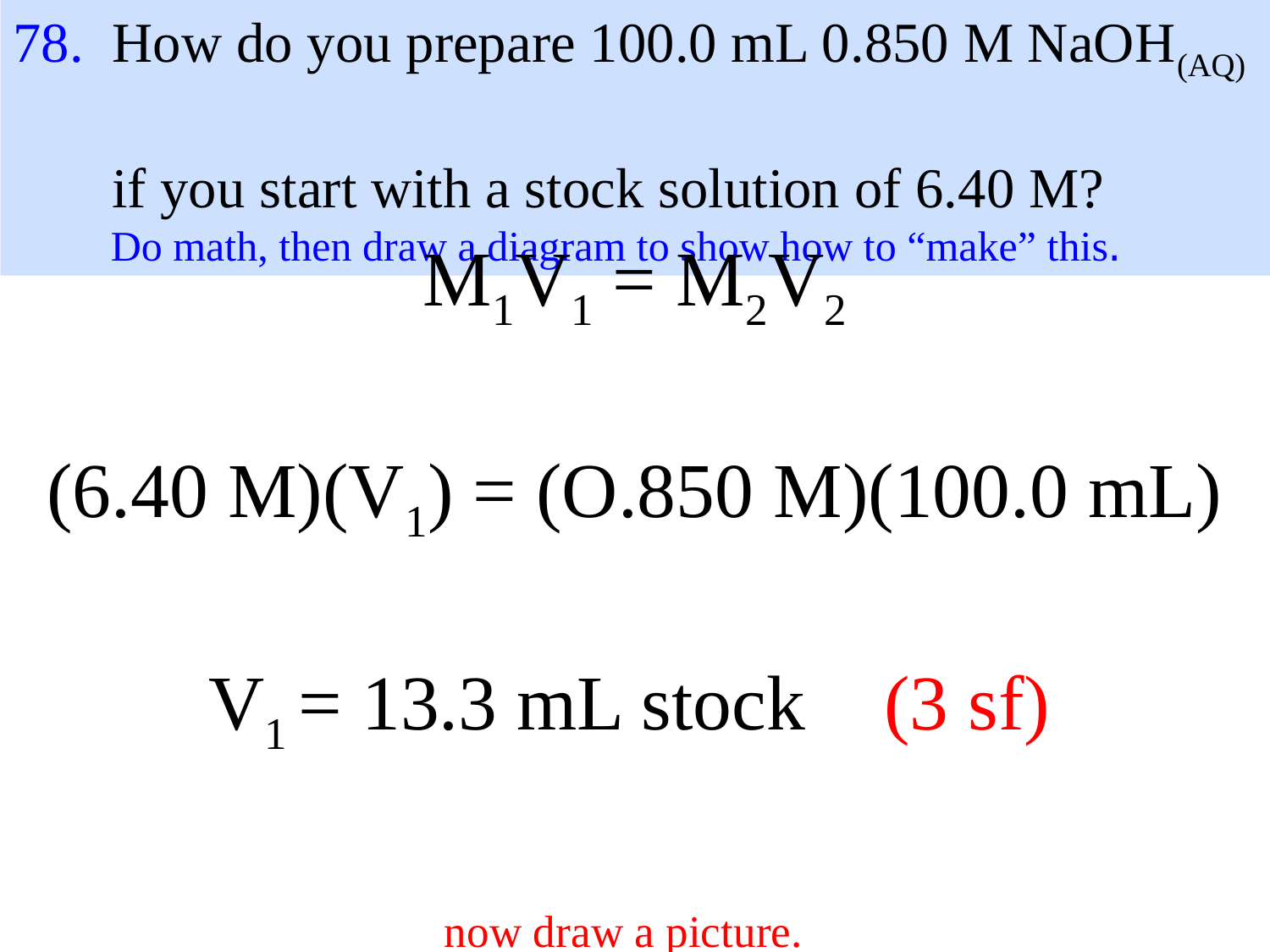

78.  How do you prepare 100.0 mL 0.850 M NaOH(AQ)
       if you start with a stock solution of 6.40 M?
           Do math, then draw a diagram to show how to “make” this.
M1V1 = M2V2

(6.40 M)(V1) = (O.850 M)(100.0 mL)

V1 = 13.3 mL stock    (3 sf)
now draw a picture.